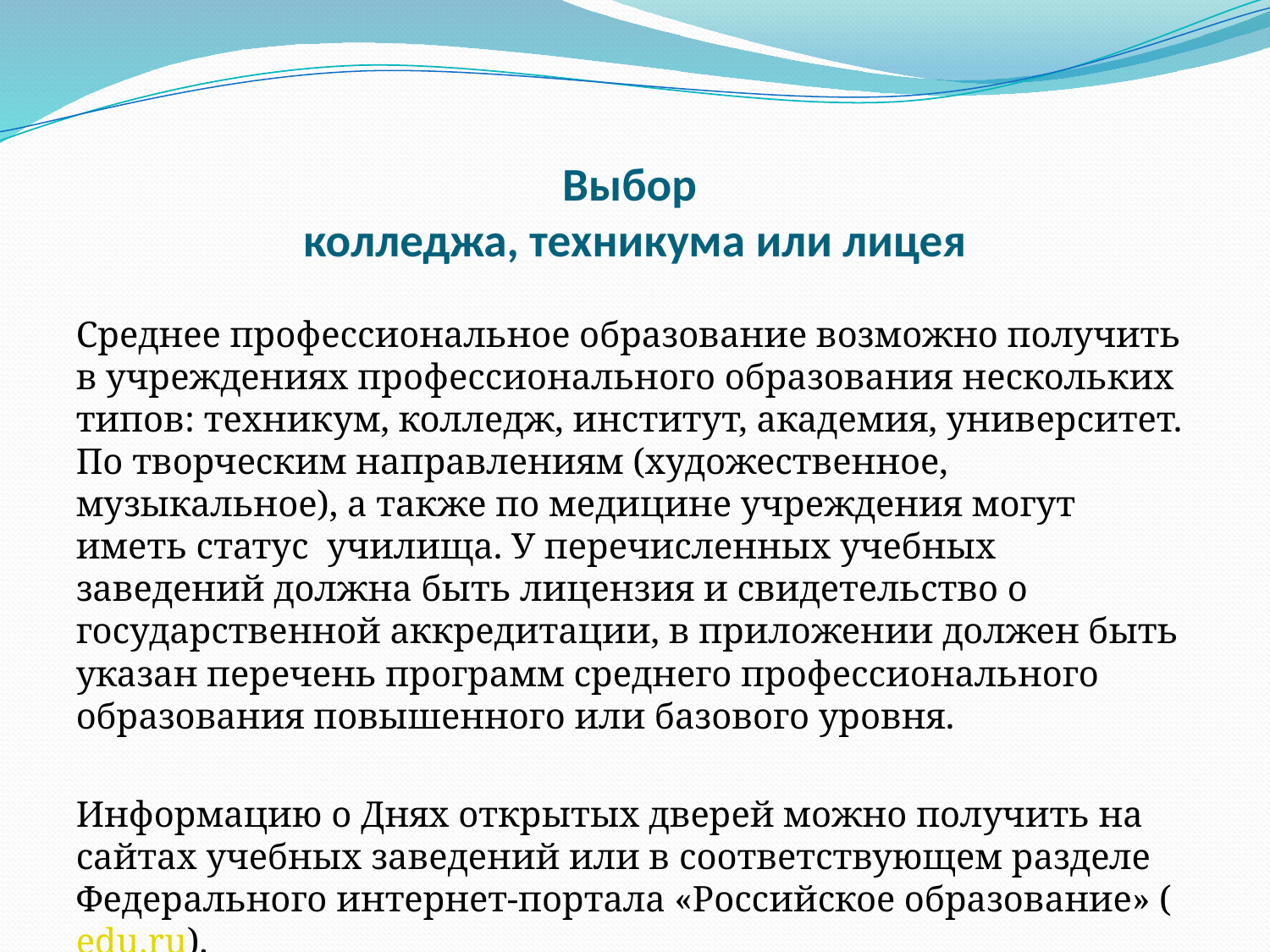

# Выбор колледжа, техникума или лицея
Среднее профессиональное образование возможно получить в учреждениях профессионального образования нескольких типов: техникум, колледж, институт, академия, университет. По творческим направлениям (художественное, музыкальное), а также по медицине учреждения могут иметь статус  училища. У перечисленных учебных заведений должна быть лицензия и свидетельство о государственной аккредитации, в приложении должен быть указан перечень программ среднего профессионального образования повышенного или базового уровня.

Информацию о Днях открытых дверей можно получить на сайтах учебных заведений или в соответствующем разделе Федерального интернет-портала «Российское образование» (edu.ru).